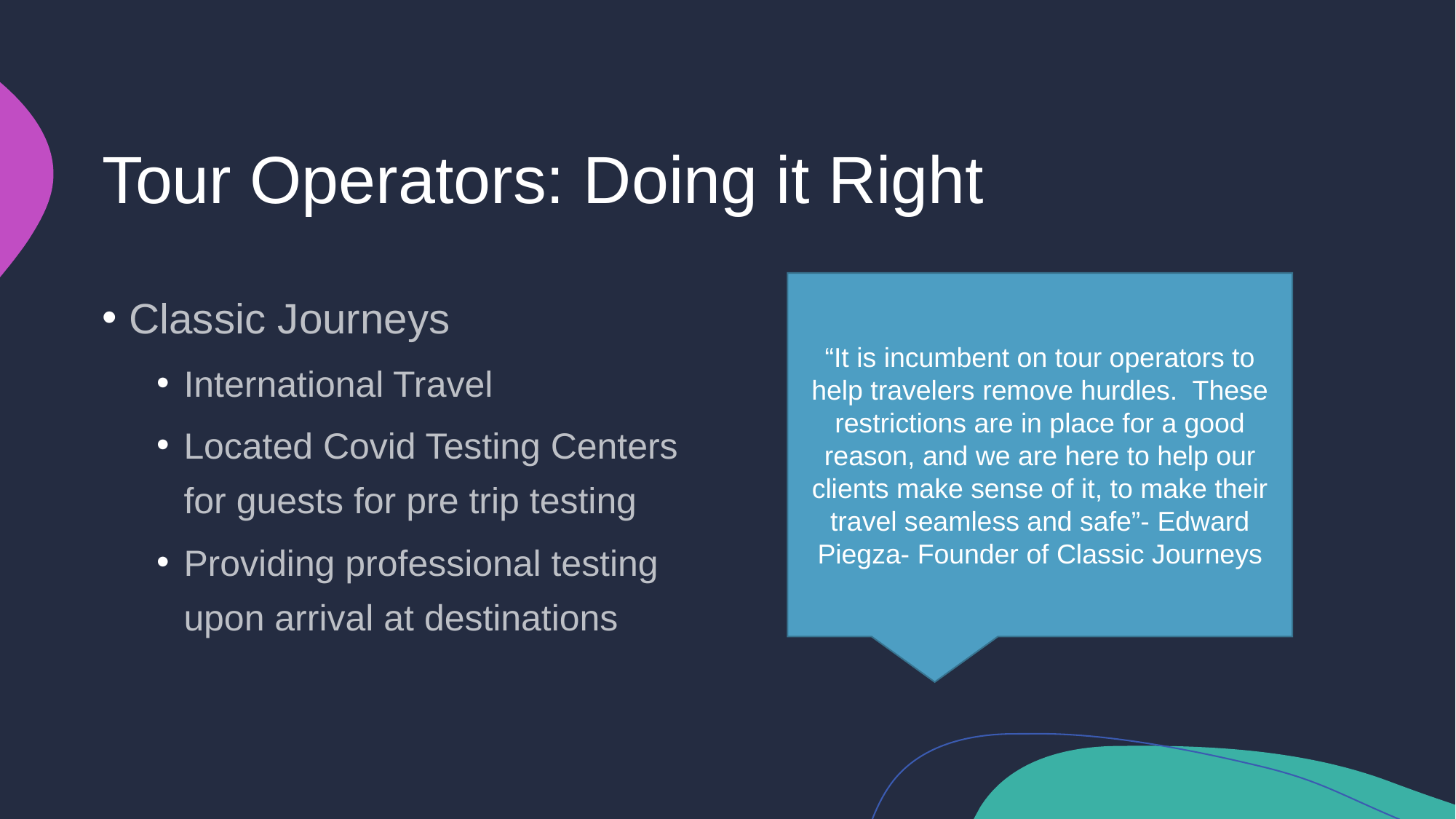

# Tour Operators: Doing it Right
“It is incumbent on tour operators to help travelers remove hurdles.  These restrictions are in place for a good reason, and we are here to help our clients make sense of it, to make their travel seamless and safe”- Edward Piegza- Founder of Classic Journeys
Classic Journeys
International Travel
Located Covid Testing Centers for guests for pre trip testing
Providing professional testing upon arrival at destinations